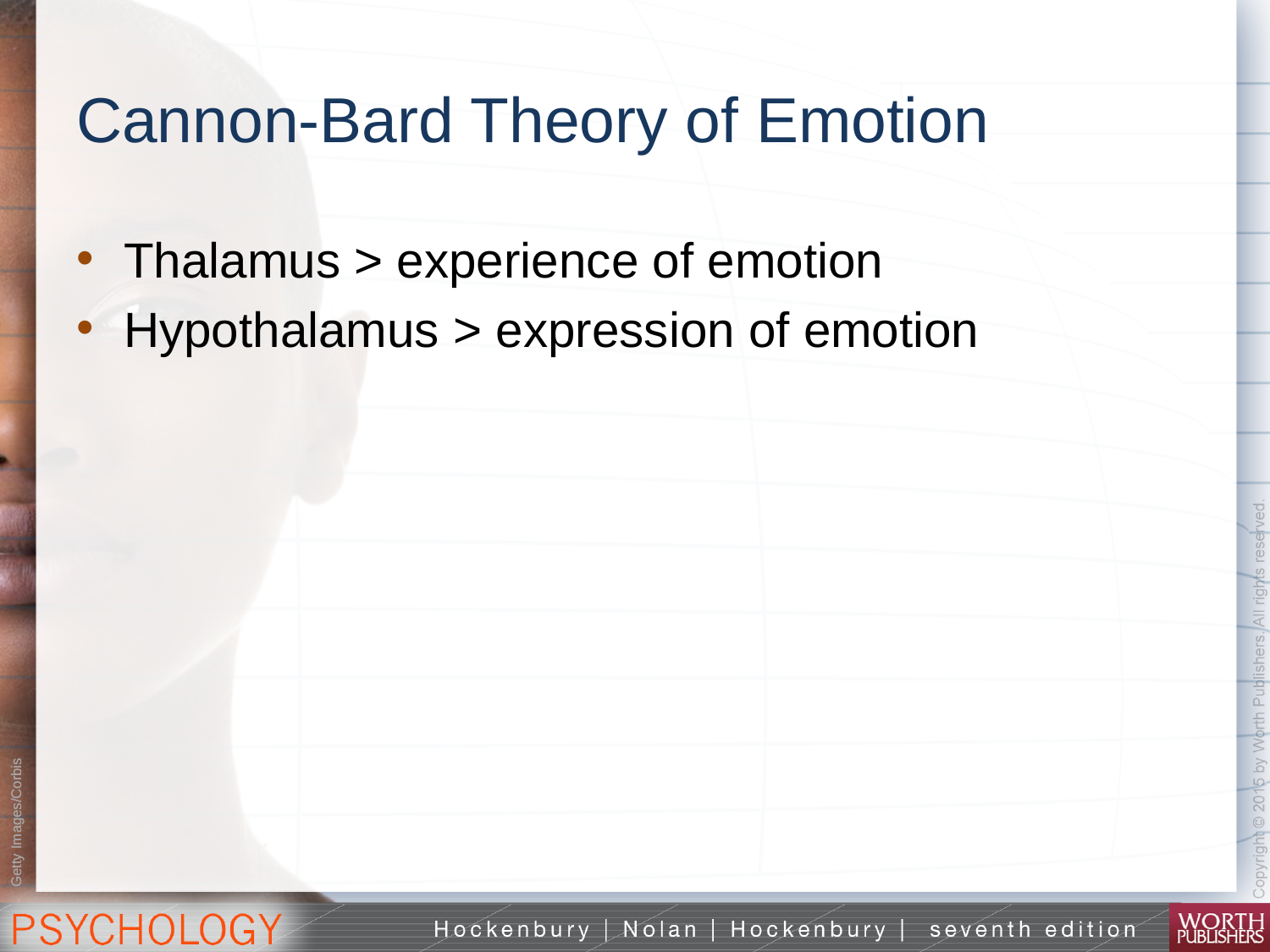

# Cannon-Bard Theory of Emotion
Thalamus > experience of emotion
Hypothalamus > expression of emotion